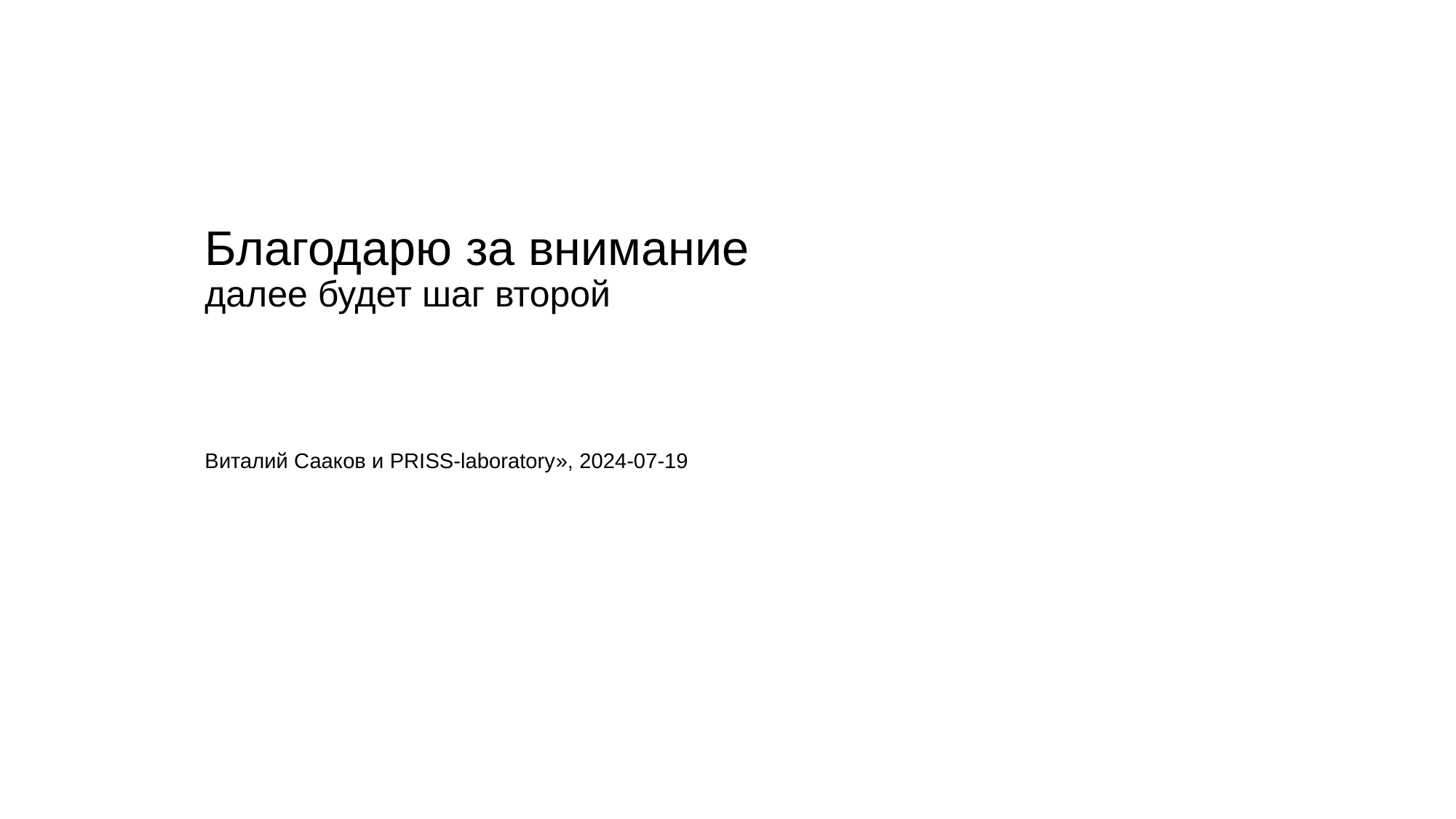

Благодарю за внимание
далее будет шаг второй
# Виталий Сааков и PRISS-laboratory», 2024-07-19